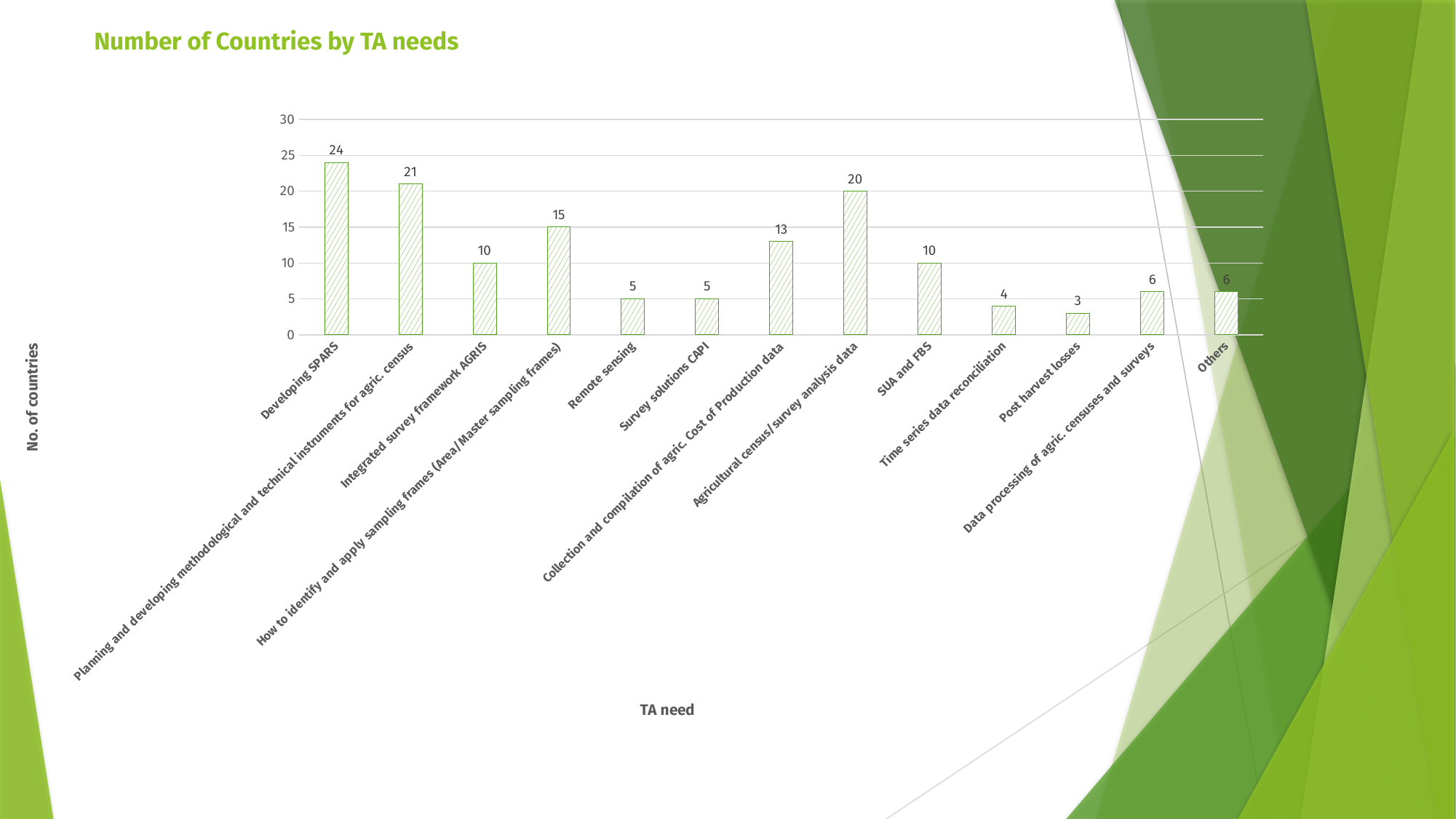

# Number of Countries by TA needs

### Chart

| Category |  |
|---|---|
| Developing SPARS | 24.0 |
| Planning and developing methodological and technical instruments for agric. census | 21.0 |
| Integrated survey framework AGRIS | 10.0 |
| How to identify and apply sampling frames (Area/Master sampling frames) | 15.0 |
| Remote sensing | 5.0 |
| Survey solutions CAPI | 5.0 |
| Collection and compilation of agric. Cost of Production data | 13.0 |
| Agricultural census/survey analysis data | 20.0 |
| SUA and FBS | 10.0 |
| Time series data reconciliation | 4.0 |
| Post harvest losses | 3.0 |
| Data processing of agric. censuses and surveys | 6.0 |
| Others | 6.0 |